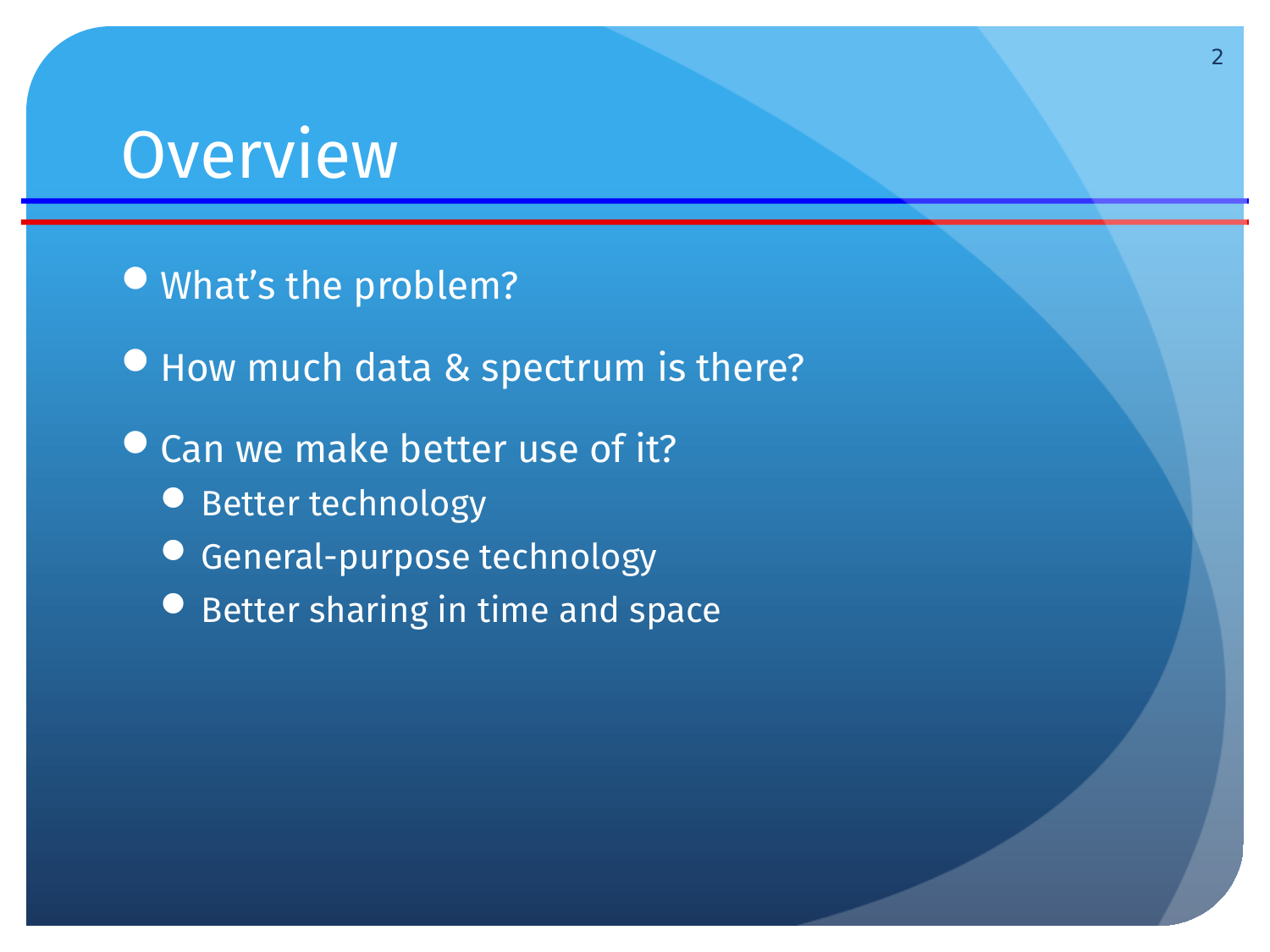

2
# Overview
What’s the problem?
How much data & spectrum is there?
Can we make better use of it?
Better technology
General-purpose technology
Better sharing in time and space